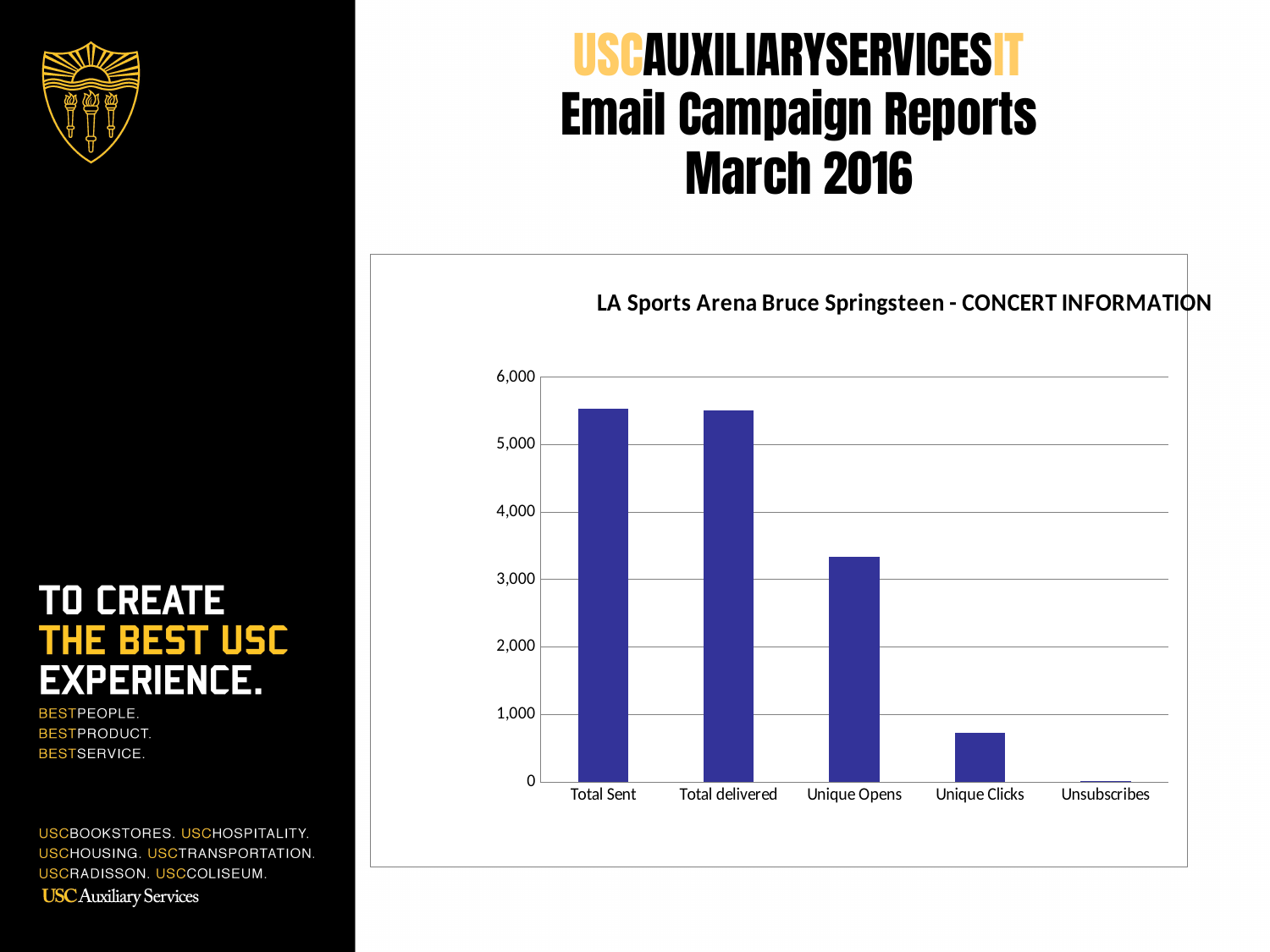

# USCAUXILIARYSERVICESIT Email Campaign Reports March 2016

### Chart: LA Sports Arena Bruce Springsteen - CONCERT INFORMATION

| Category |  Bruce Springsteen 3/19  |
|---|---|
| Total Sent | 5529.0 |
| Total delivered | 5507.0 |
| Unique Opens | 3338.0 |
| Unique Clicks | 723.0 |
| Unsubscribes | 6.0 |